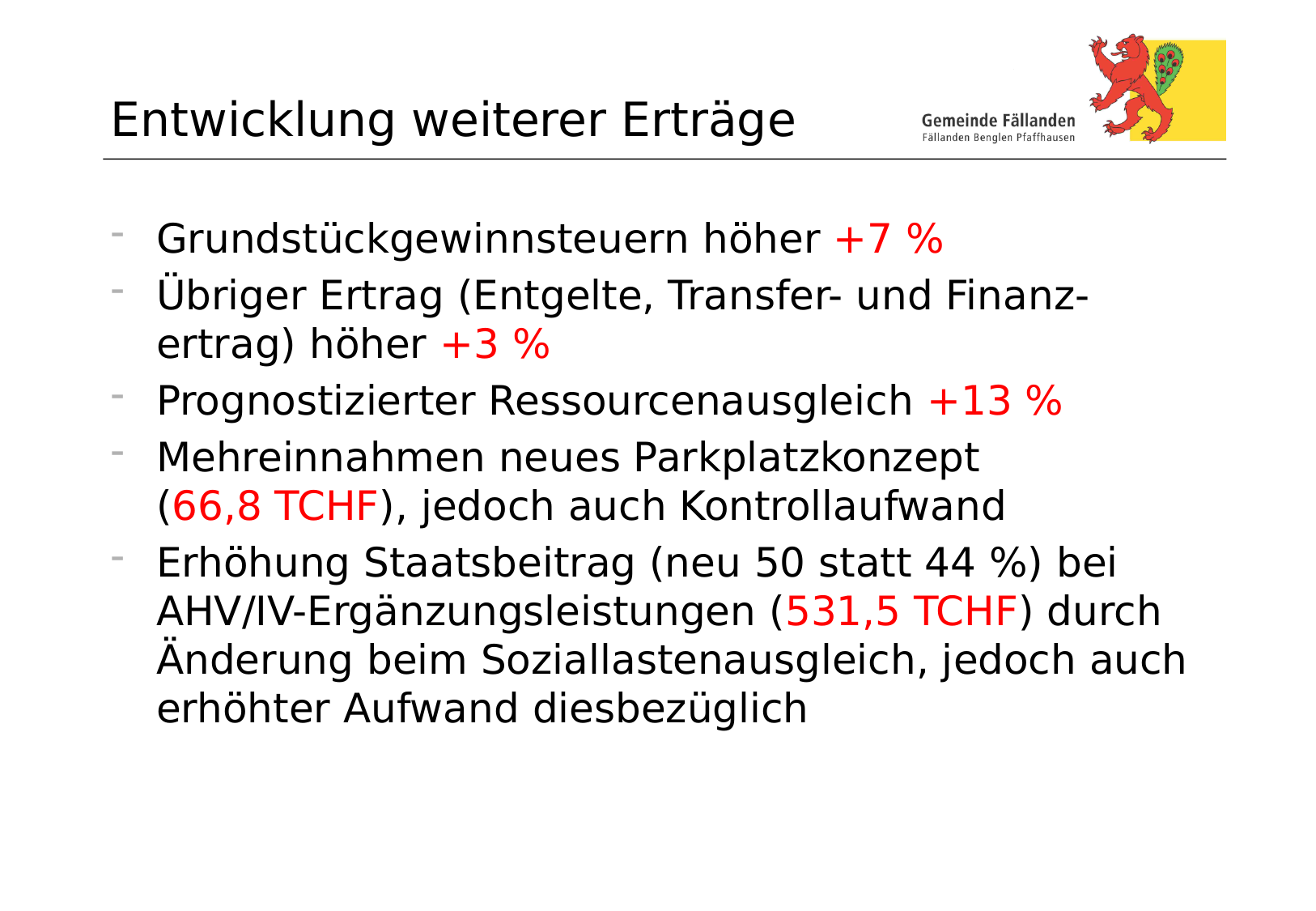

# Entwicklung weiterer Erträge
Grundstückgewinnsteuern höher +7 %
Übriger Ertrag (Entgelte, Transfer- und Finanz-ertrag) höher +3 %
Prognostizierter Ressourcenausgleich +13 %
Mehreinnahmen neues Parkplatzkonzept
(66,8 TCHF), jedoch auch Kontrollaufwand
Erhöhung Staatsbeitrag (neu 50 statt 44 %) bei AHV/IV-Ergänzungsleistungen (531,5 TCHF) durch Änderung beim Soziallastenausgleich, jedoch auch erhöhter Aufwand diesbezüglich